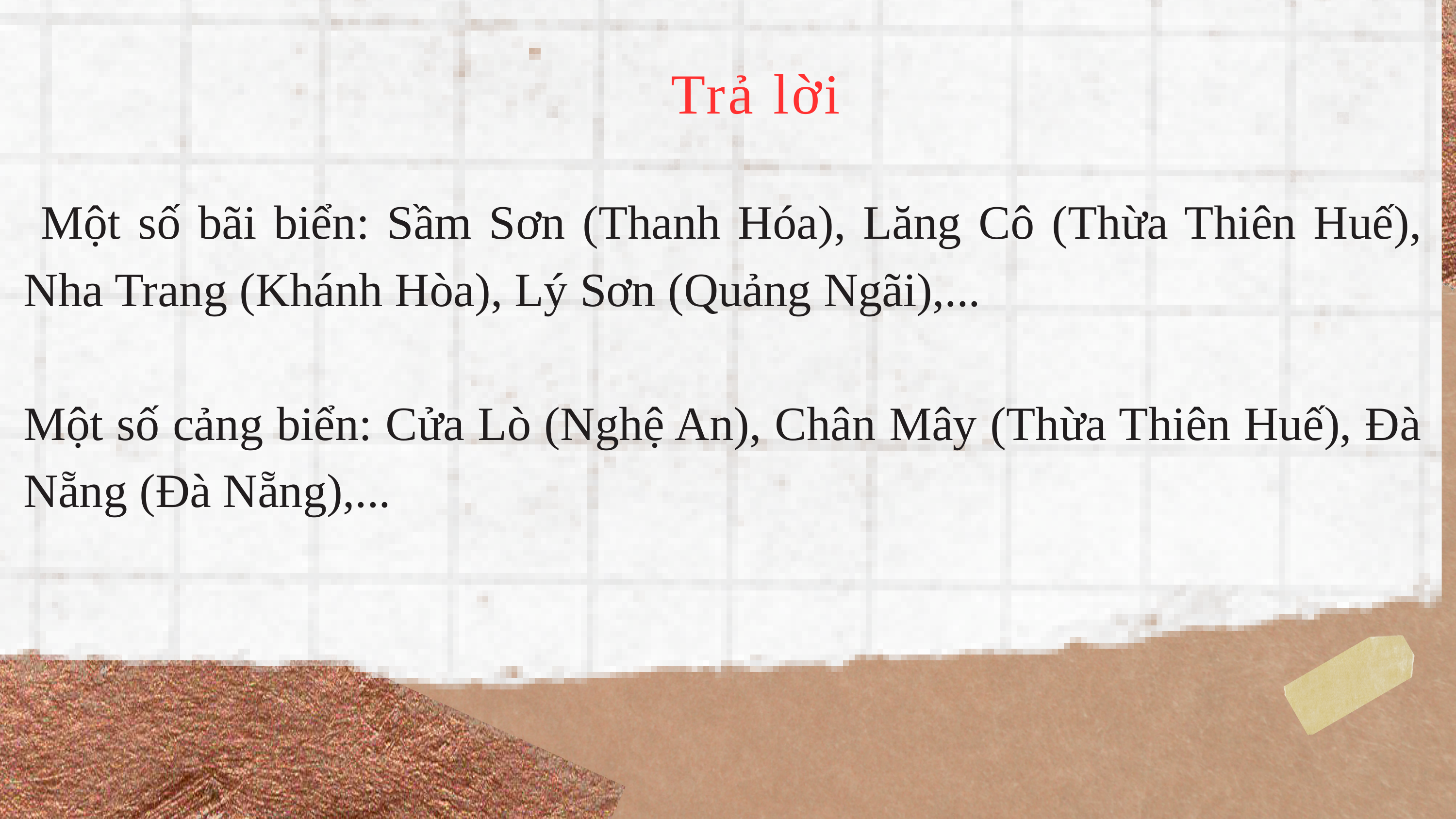

Trả lời
 Một số bãi biển: Sầm Sơn (Thanh Hóa), Lăng Cô (Thừa Thiên Huế), Nha Trang (Khánh Hòa), Lý Sơn (Quảng Ngãi),...

Một số cảng biển: Cửa Lò (Nghệ An), Chân Mây (Thừa Thiên Huế), Đà Nẵng (Đà Nẵng),...